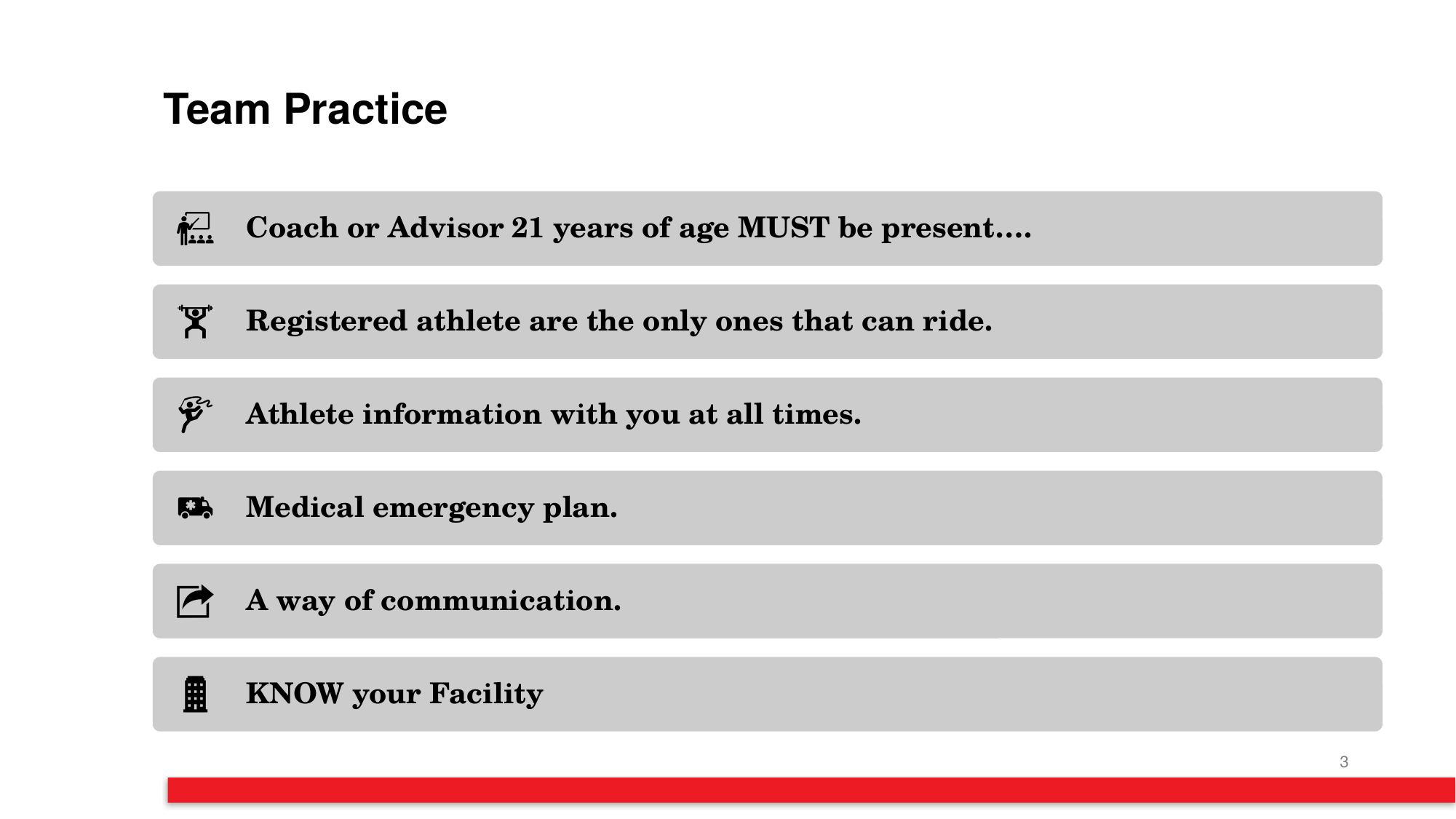

# Team Practice
Coach or Advisor 21 years of age MUST be present….
Registered athlete are the only ones that can ride.
Athlete information with you at all times.
Medical emergency plan.
A way of communication.
KNOW your Facility
3